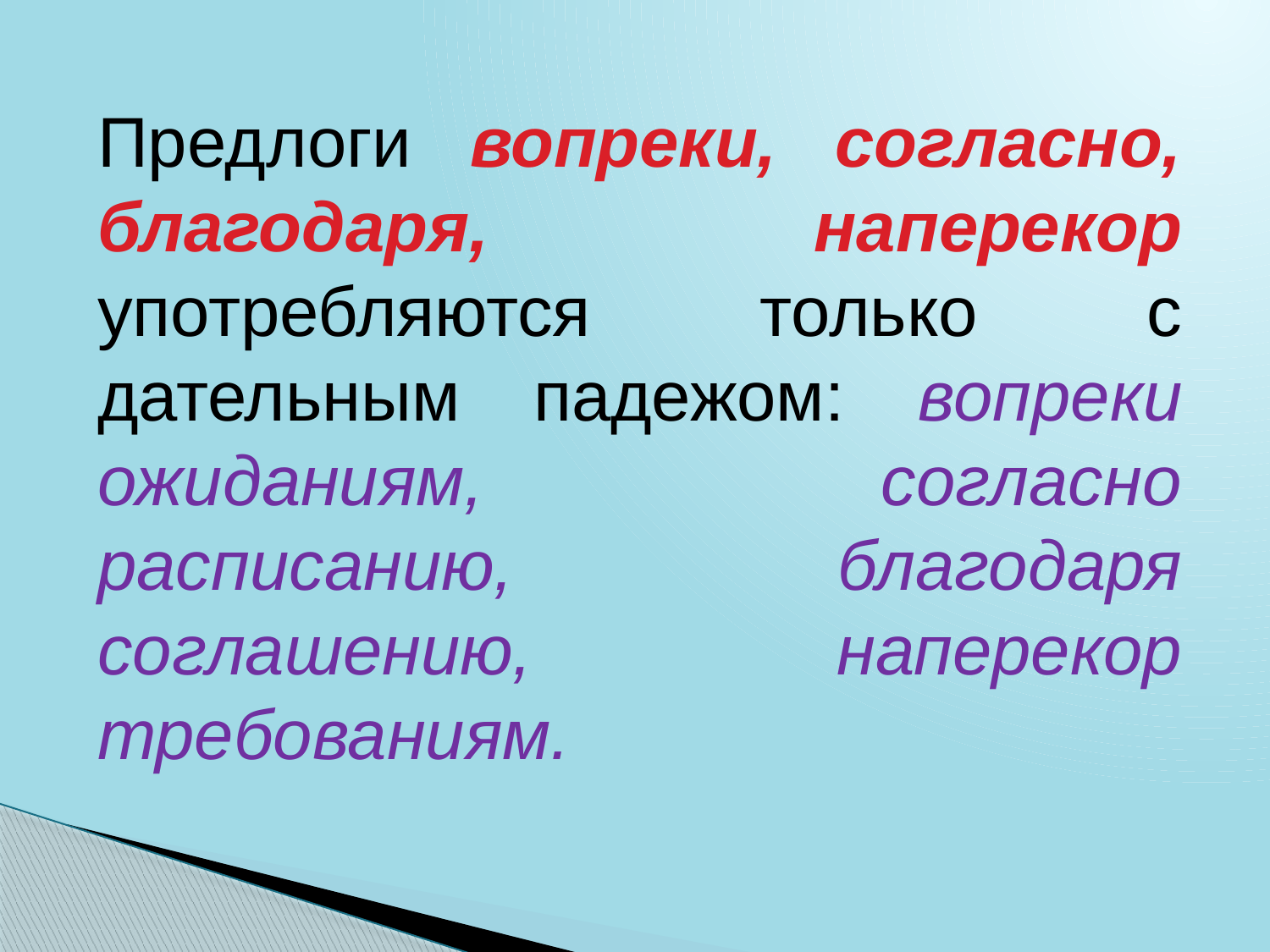

Предлоги вопреки, согласно, благодаря, наперекор употребляются только с дательным падежом: вопреки ожиданиям, согласно расписанию, благодаря соглашению, наперекор требованиям.